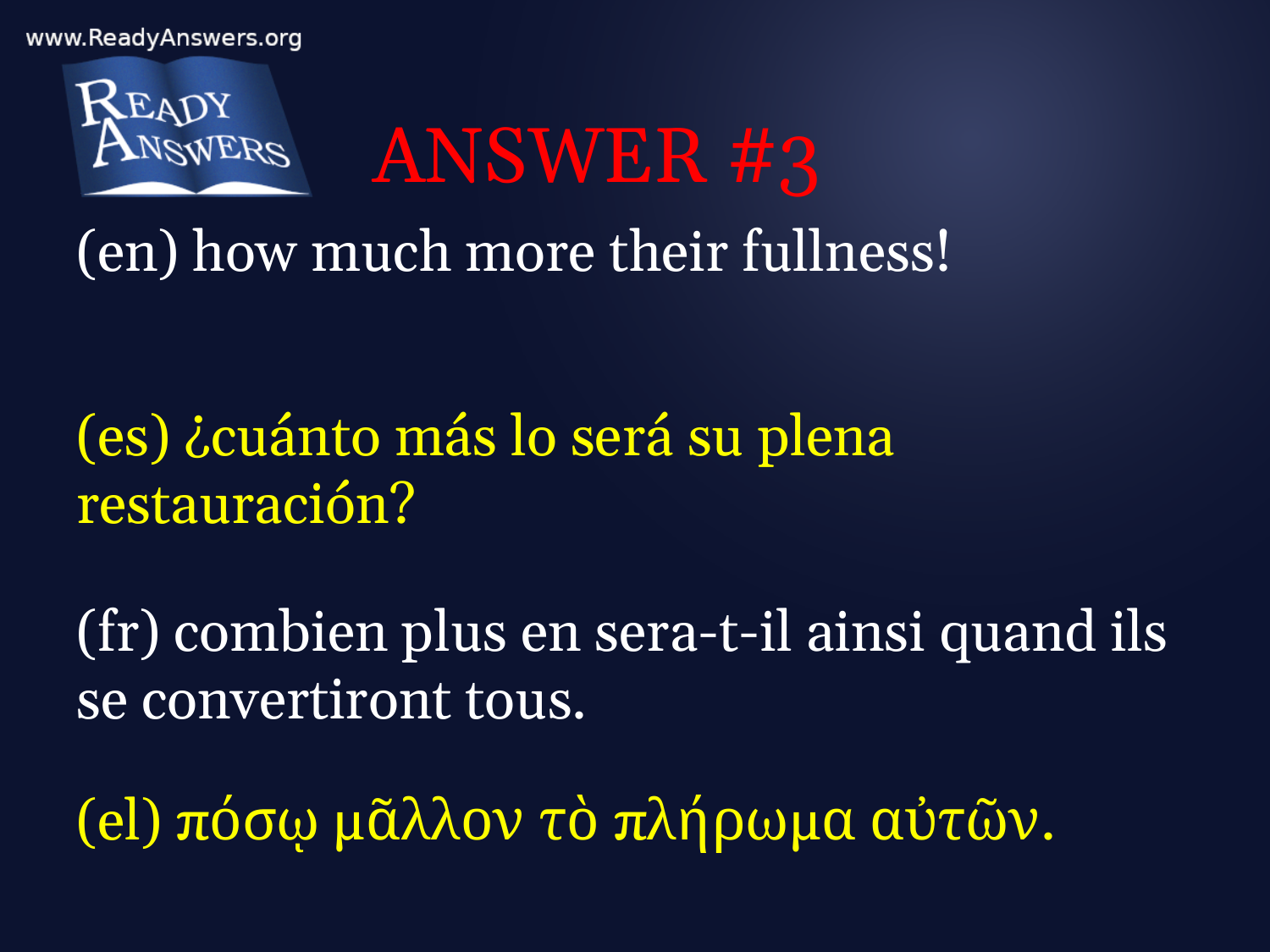

# ANSWER #3
(en) how much more their fullness!
(es) ¿cuánto más lo será su plena restauración?
(fr) combien plus en sera-t-il ainsi quand ils se convertiront tous.
(el) πόσῳ μᾶλλον τὸ πλήρωμα αὐτῶν.